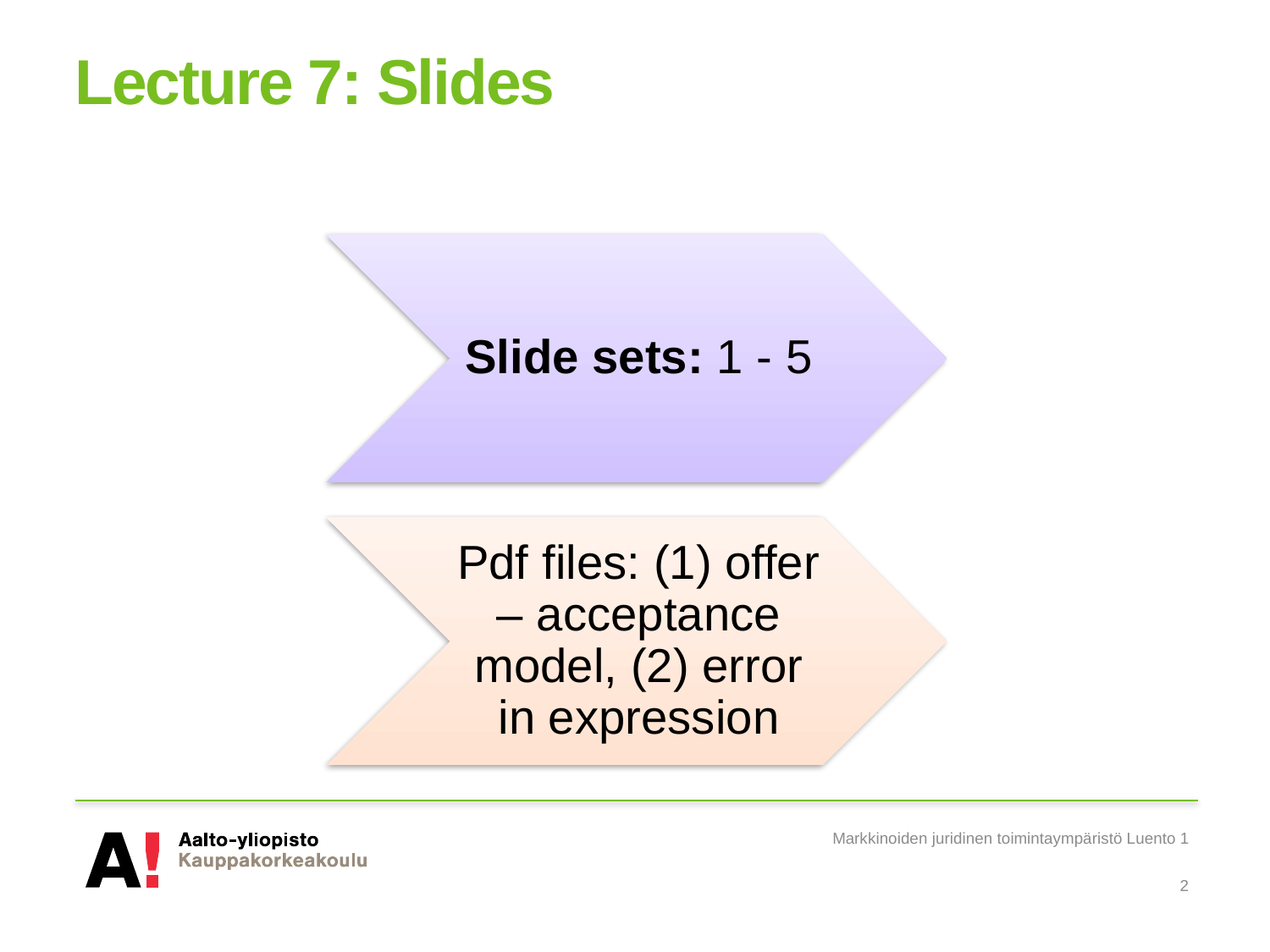

# Lecture 7: Slides
Slide sets: 1 - 5
Pdf files: (1) offer – acceptance model, (2) error in expression
Markkinoiden juridinen toimintaympäristö Luento 1
2